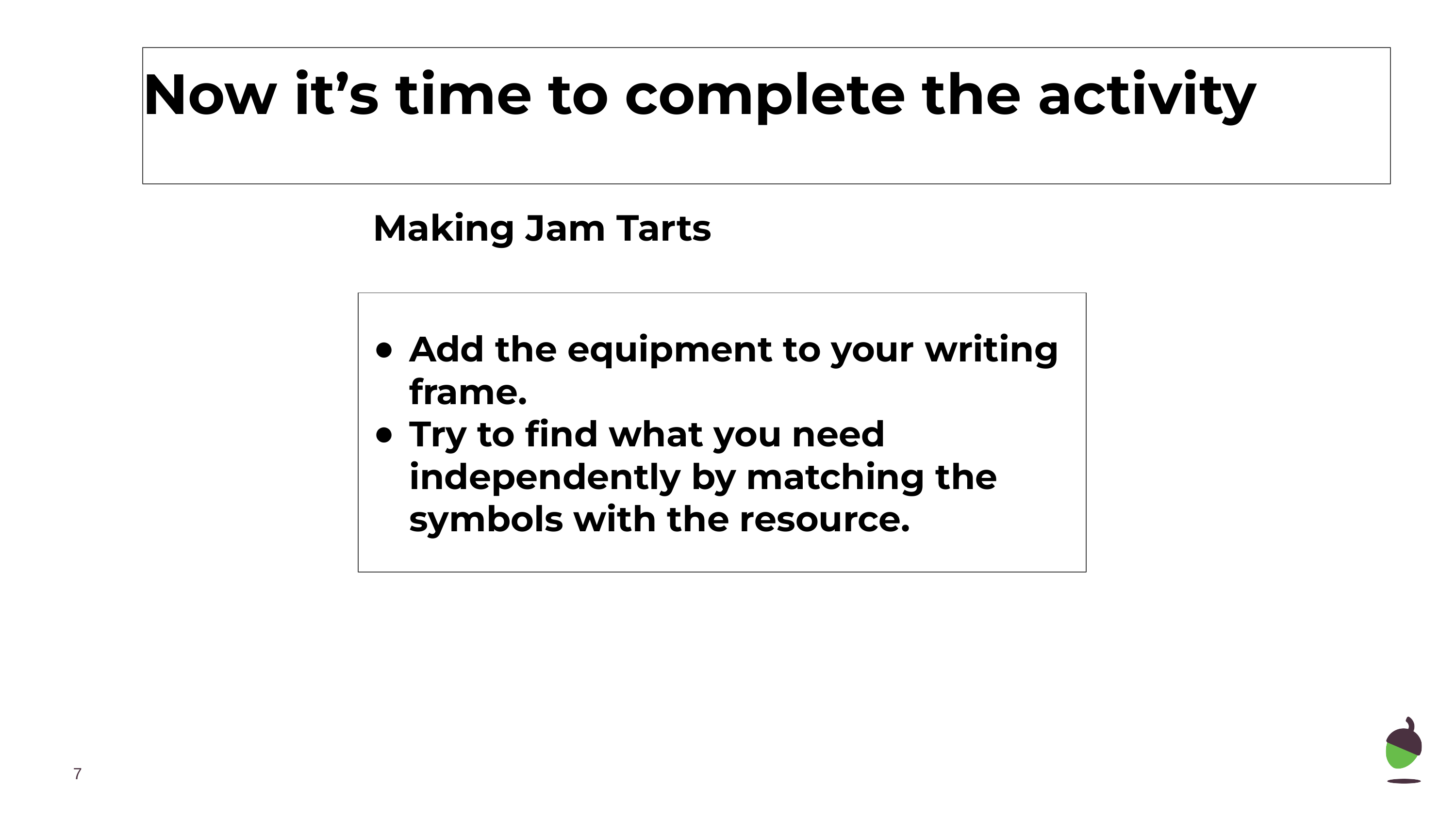

Now it’s time to complete the activity

Making Jam Tarts
Add the equipment to your writing frame.
Try to find what you need independently by matching the symbols with the resource.
7